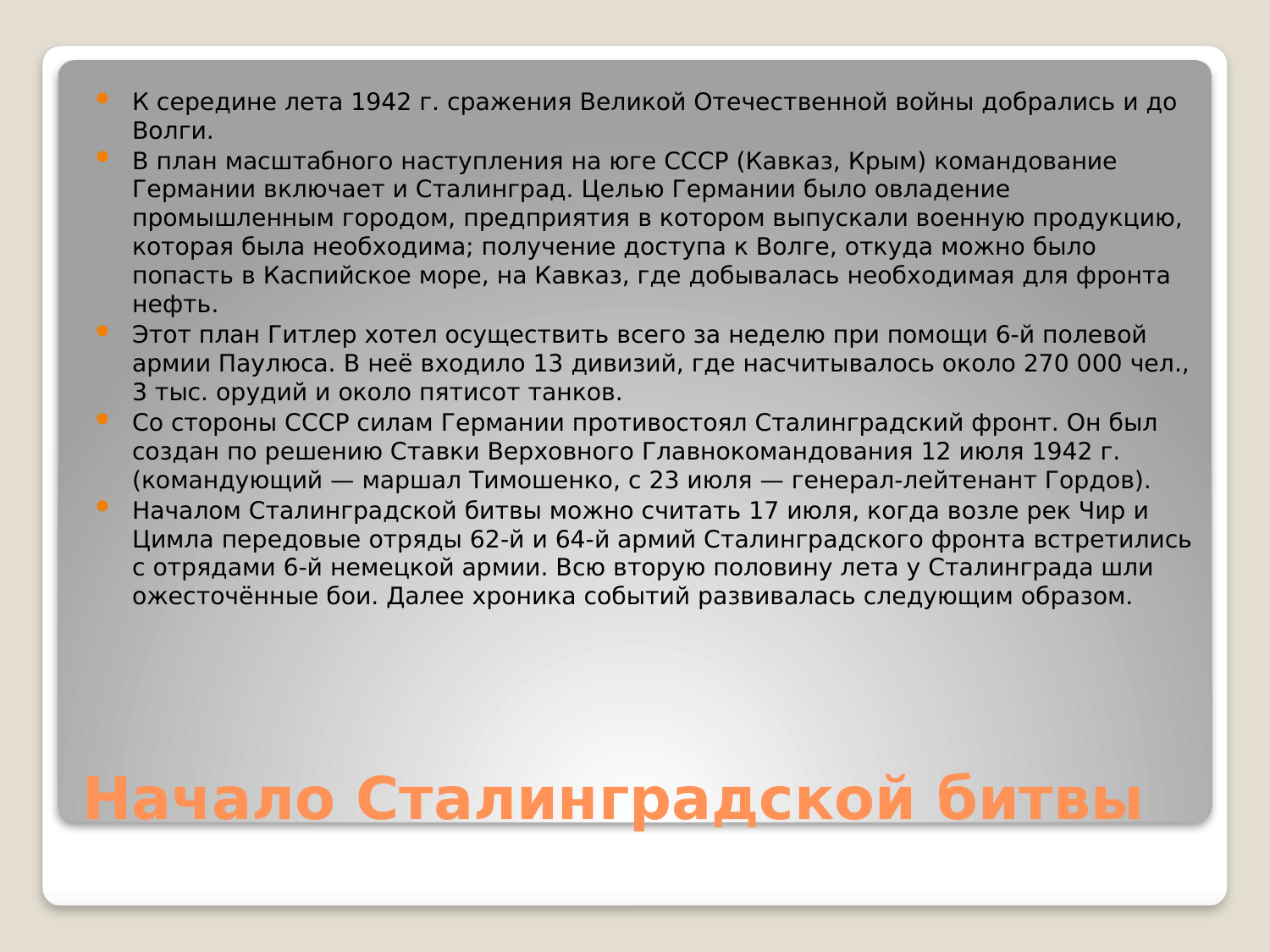

К середине лета 1942 г. сражения Великой Отечественной войны добрались и до Волги.
В план масштабного наступления на юге СССР (Кавказ, Крым) командование Германии включает и Сталинград. Целью Германии было овладение промышленным городом, предприятия в котором выпускали военную продукцию, которая была необходима; получение доступа к Волге, откуда можно было попасть в Каспийское море, на Кавказ, где добывалась необходимая для фронта нефть.
Этот план Гитлер хотел осуществить всего за неделю при помощи 6-й полевой армии Паулюса. В неё входило 13 дивизий, где насчитывалось около 270 000 чел., 3 тыс. орудий и около пятисот танков.
Со стороны СССР силам Германии противостоял Сталинградский фронт. Он был создан по решению Ставки Верховного Главнокомандования 12 июля 1942 г. (командующий — маршал Тимошенко, с 23 июля — генерал-лейтенант Гордов).
Началом Сталинградской битвы можно считать 17 июля, когда возле рек Чир и Цимла передовые отряды 62-й и 64-й армий Сталинградского фронта встретились с отрядами 6-й немецкой армии. Всю вторую половину лета у Сталинграда шли ожесточённые бои. Далее хроника событий развивалась следующим образом.

# Начало Сталинградской битвы